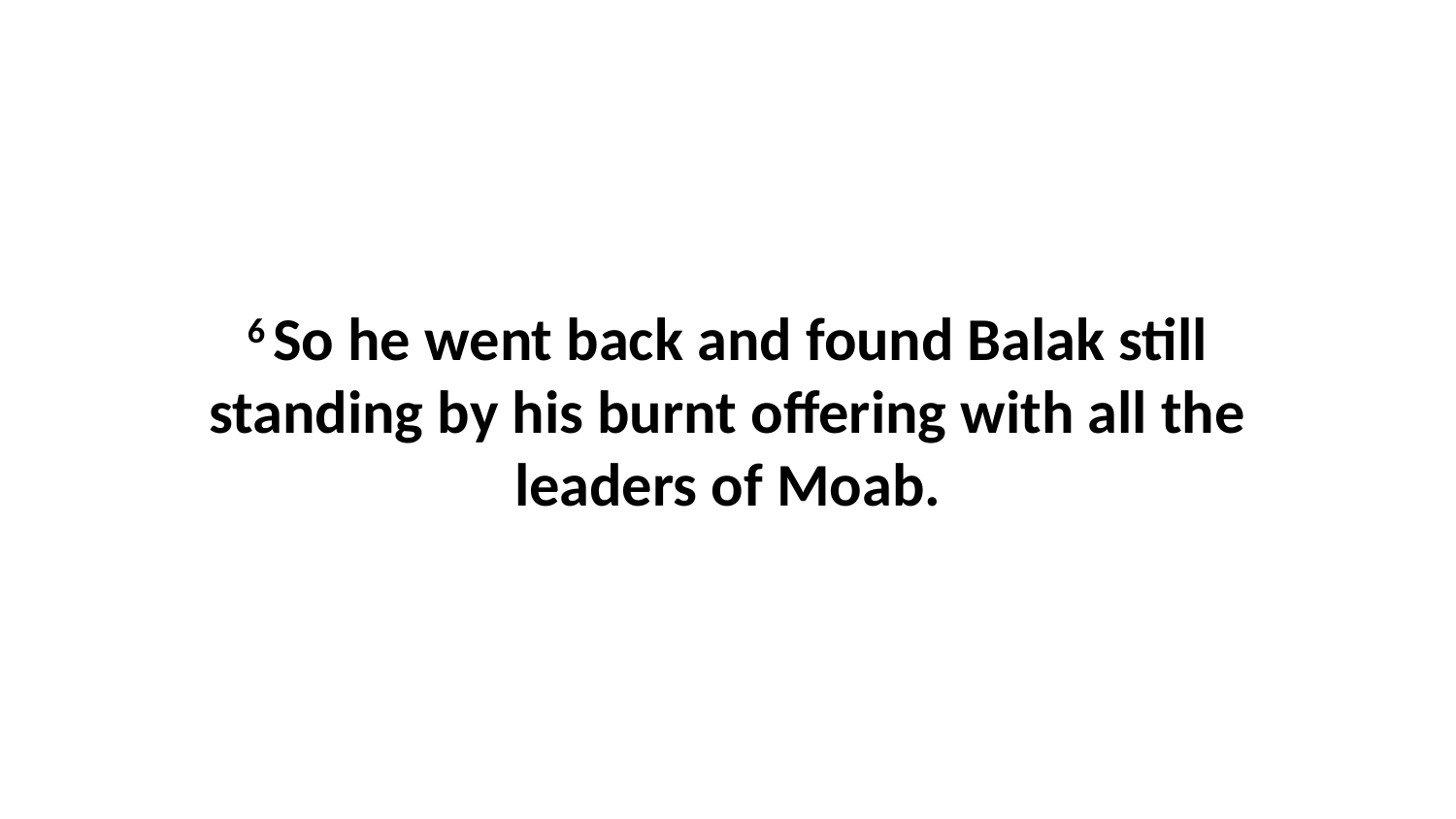

6 So he went back and found Balak still standing by his burnt offering with all the leaders of Moab.